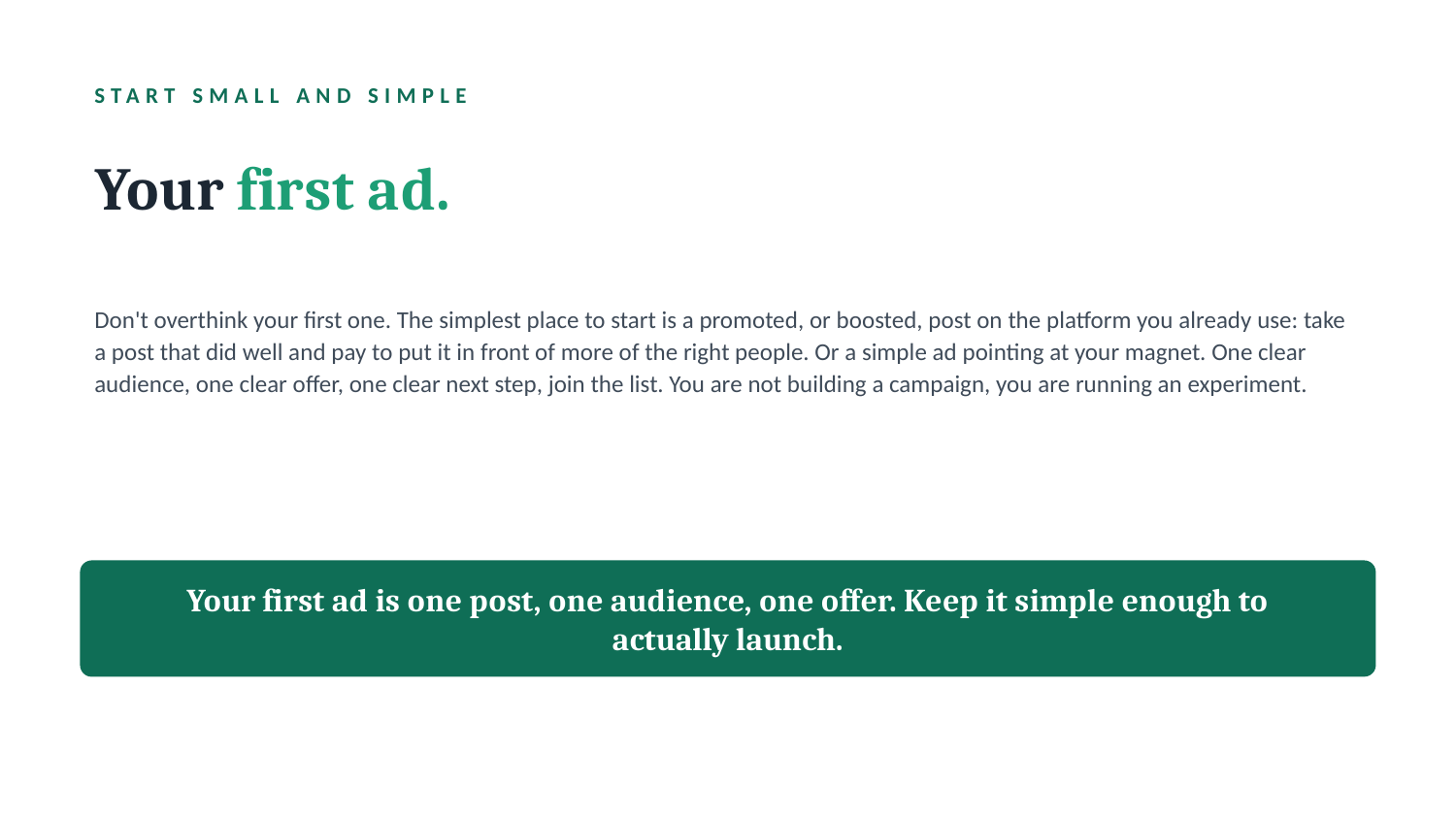

START SMALL AND SIMPLE
Your first ad.
Don't overthink your first one. The simplest place to start is a promoted, or boosted, post on the platform you already use: take a post that did well and pay to put it in front of more of the right people. Or a simple ad pointing at your magnet. One clear audience, one clear offer, one clear next step, join the list. You are not building a campaign, you are running an experiment.

Your first ad is one post, one audience, one offer. Keep it simple enough to actually launch.